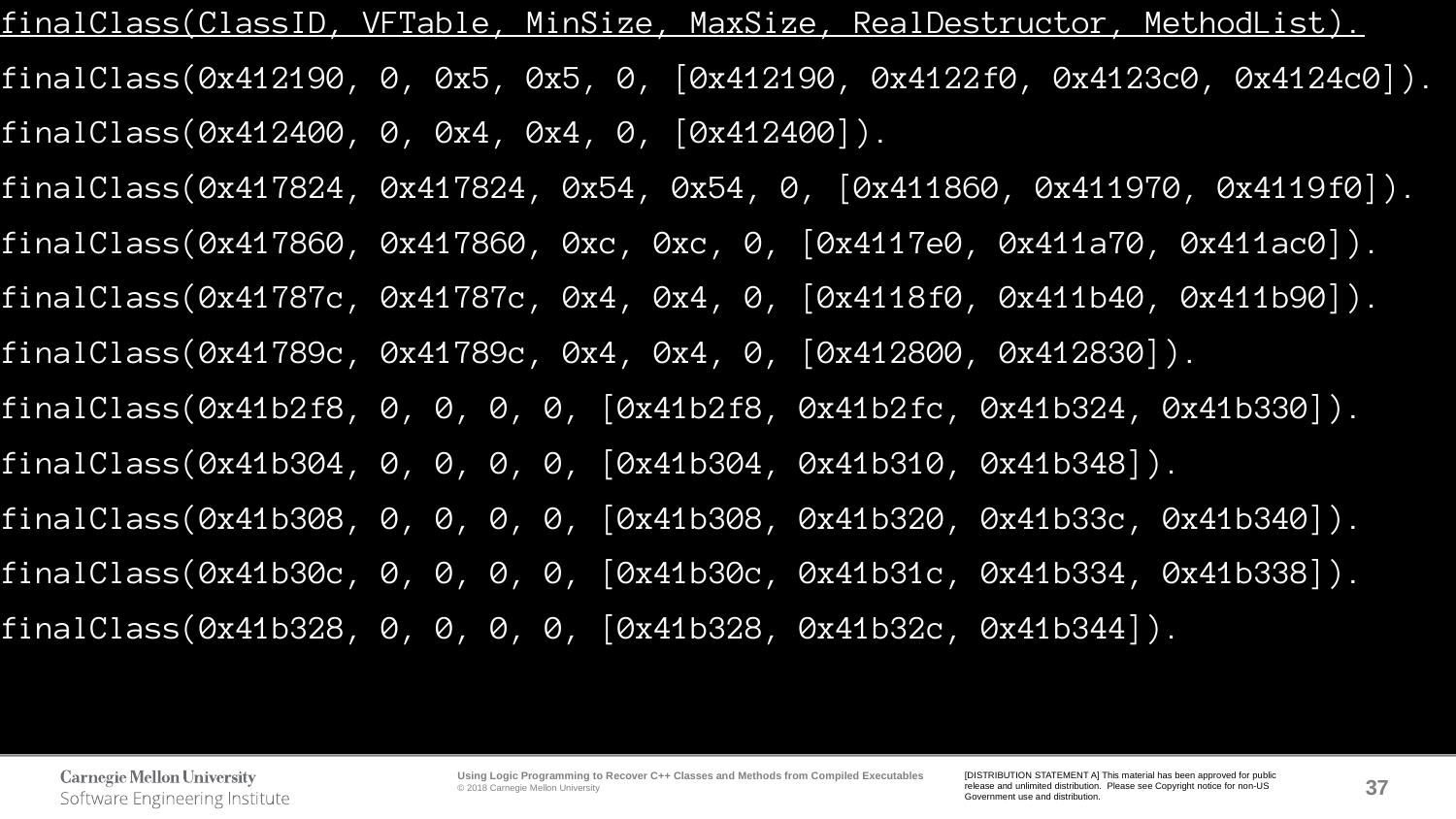

finalClass(ClassID, VFTable, MinSize, MaxSize, RealDestructor, MethodList).
finalClass(0x412190, 0, 0x5, 0x5, 0, [0x412190, 0x4122f0, 0x4123c0, 0x4124c0]).
finalClass(0x412400, 0, 0x4, 0x4, 0, [0x412400]).
finalClass(0x417824, 0x417824, 0x54, 0x54, 0, [0x411860, 0x411970, 0x4119f0]).
finalClass(0x417860, 0x417860, 0xc, 0xc, 0, [0x4117e0, 0x411a70, 0x411ac0]).
finalClass(0x41787c, 0x41787c, 0x4, 0x4, 0, [0x4118f0, 0x411b40, 0x411b90]).
finalClass(0x41789c, 0x41789c, 0x4, 0x4, 0, [0x412800, 0x412830]).
finalClass(0x41b2f8, 0, 0, 0, 0, [0x41b2f8, 0x41b2fc, 0x41b324, 0x41b330]).
finalClass(0x41b304, 0, 0, 0, 0, [0x41b304, 0x41b310, 0x41b348]).
finalClass(0x41b308, 0, 0, 0, 0, [0x41b308, 0x41b320, 0x41b33c, 0x41b340]).
finalClass(0x41b30c, 0, 0, 0, 0, [0x41b30c, 0x41b31c, 0x41b334, 0x41b338]).
finalClass(0x41b328, 0, 0, 0, 0, [0x41b328, 0x41b32c, 0x41b344]).